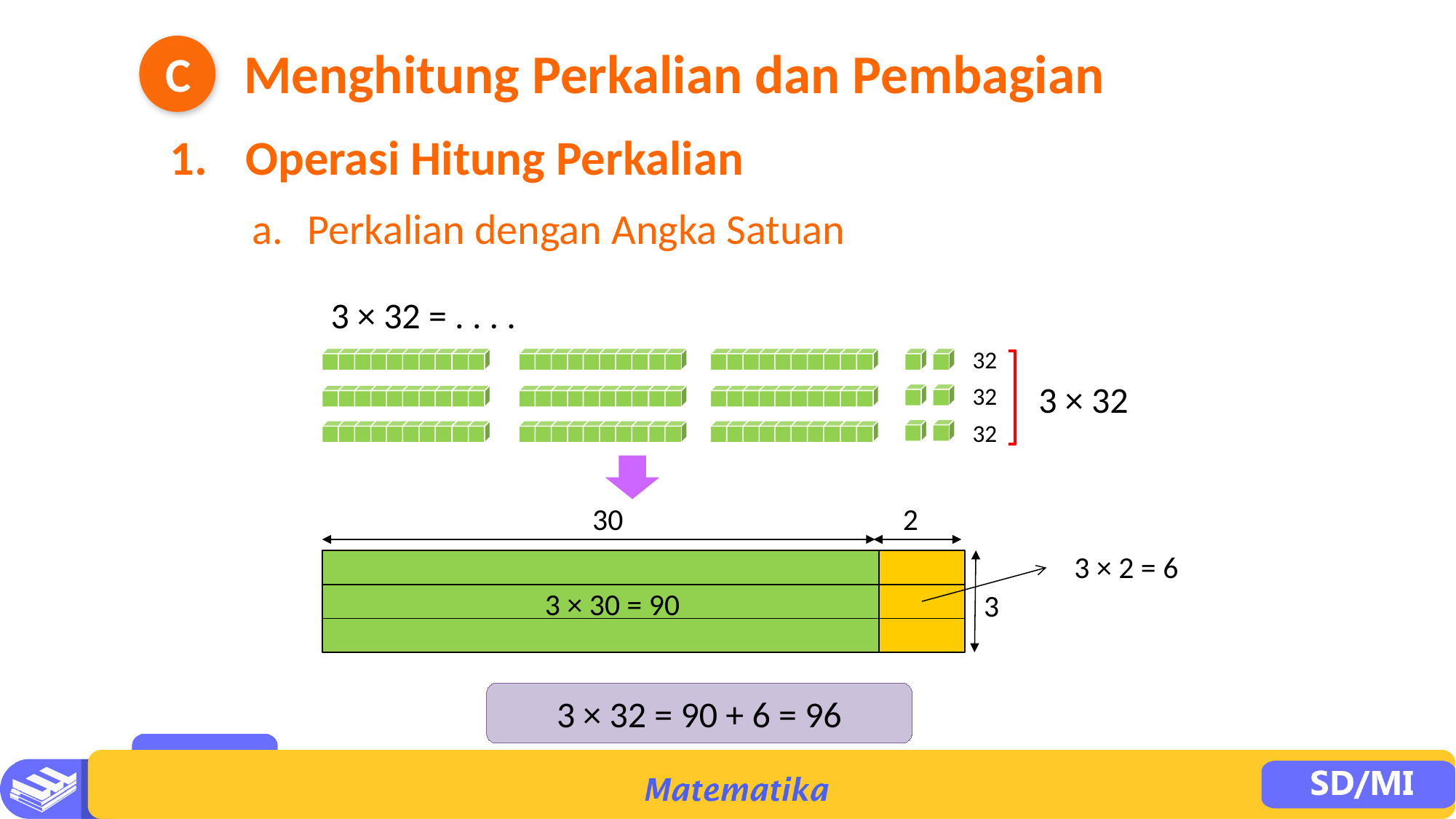

Menghitung Perkalian dan Pembagian

C
1.  	Operasi Hitung Perkalian
a.	Perkalian dengan Angka Satuan
3 × 32 = . . . .
32

3 × 32
32

32

30
2
3 × 2 = 6
3

3 × 30 = 90

3 × 32 = 90 + 6 = 96